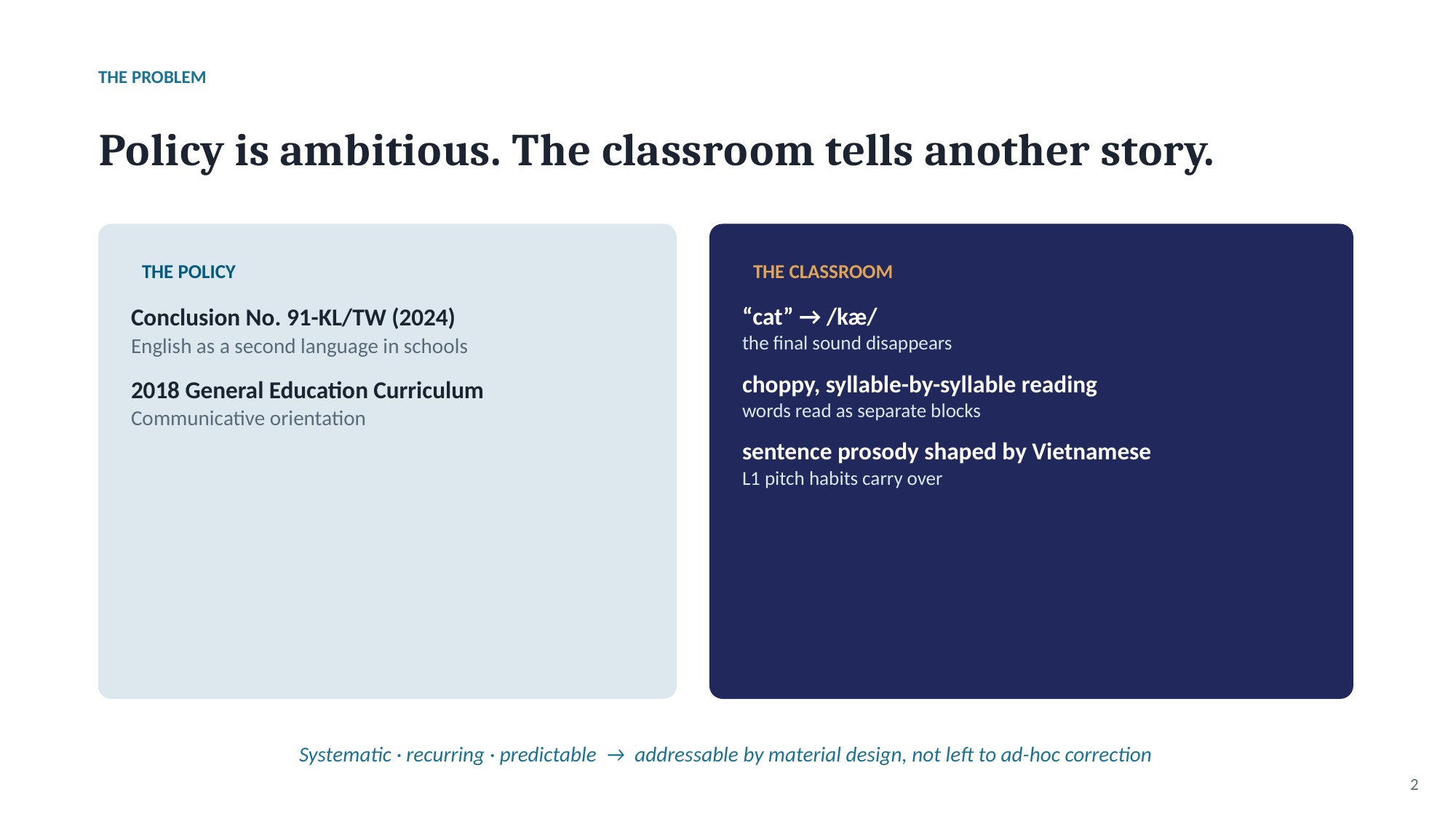

THE PROBLEM
Policy is ambitious. The classroom tells another story.

THE POLICY
THE CLASSROOM
Conclusion No. 91-KL/TW (2024)
English as a second language in schools
2018 General Education Curriculum
Communicative orientation
“cat” → /kæ/
the final sound disappears
choppy, syllable-by-syllable reading
words read as separate blocks
sentence prosody shaped by Vietnamese
L1 pitch habits carry over
Systematic · recurring · predictable  →  addressable by material design, not left to ad-hoc correction
2